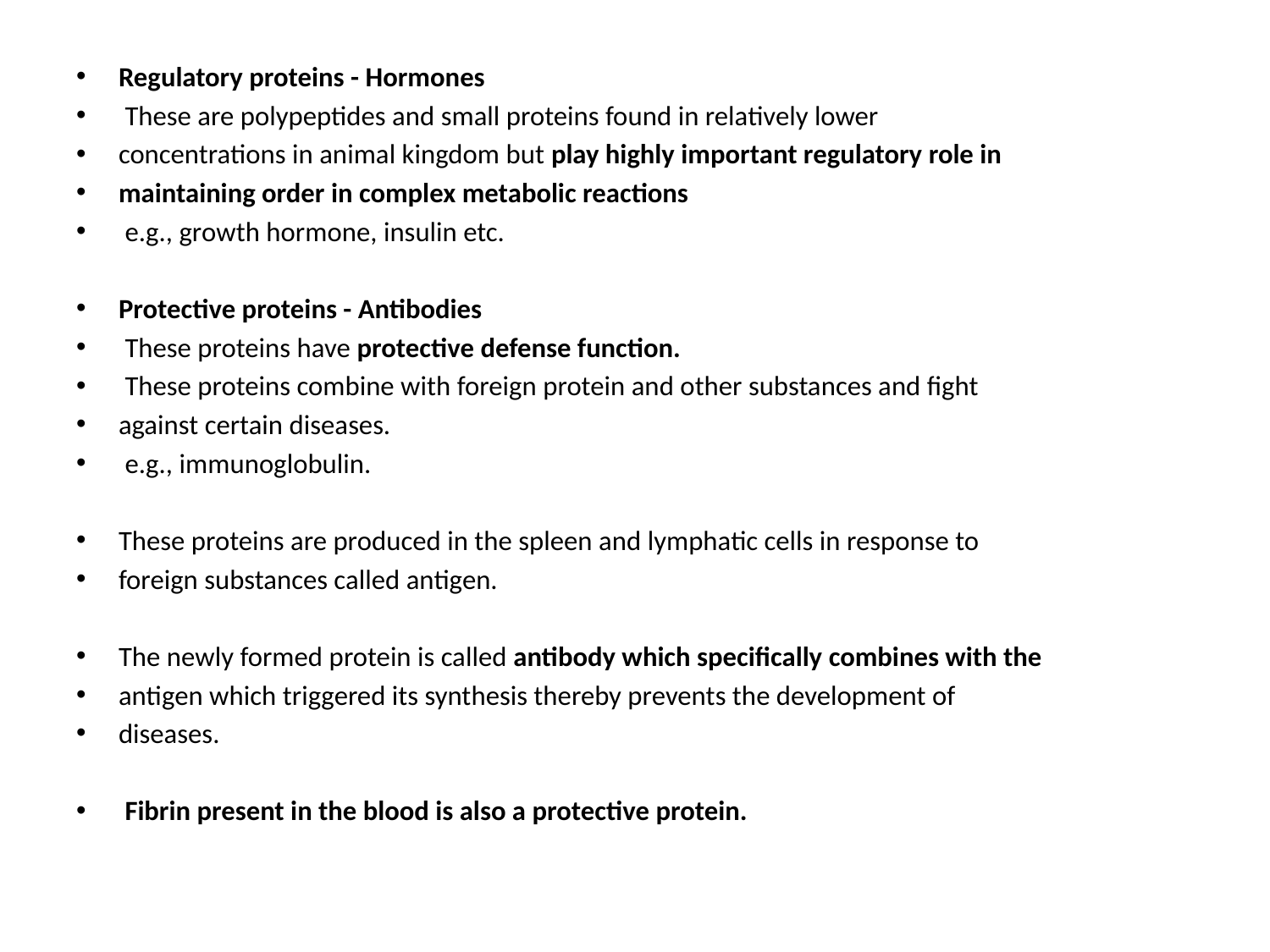

Regulatory proteins - Hormones
 These are polypeptides and small proteins found in relatively lower
concentrations in animal kingdom but play highly important regulatory role in
maintaining order in complex metabolic reactions
 e.g., growth hormone, insulin etc.

Protective proteins - Antibodies
 These proteins have protective defense function.
 These proteins combine with foreign protein and other substances and fight
against certain diseases.
 e.g., immunoglobulin.

These proteins are produced in the spleen and lymphatic cells in response to
foreign substances called antigen.

The newly formed protein is called antibody which specifically combines with the
antigen which triggered its synthesis thereby prevents the development of
diseases.

 Fibrin present in the blood is also a protective protein.